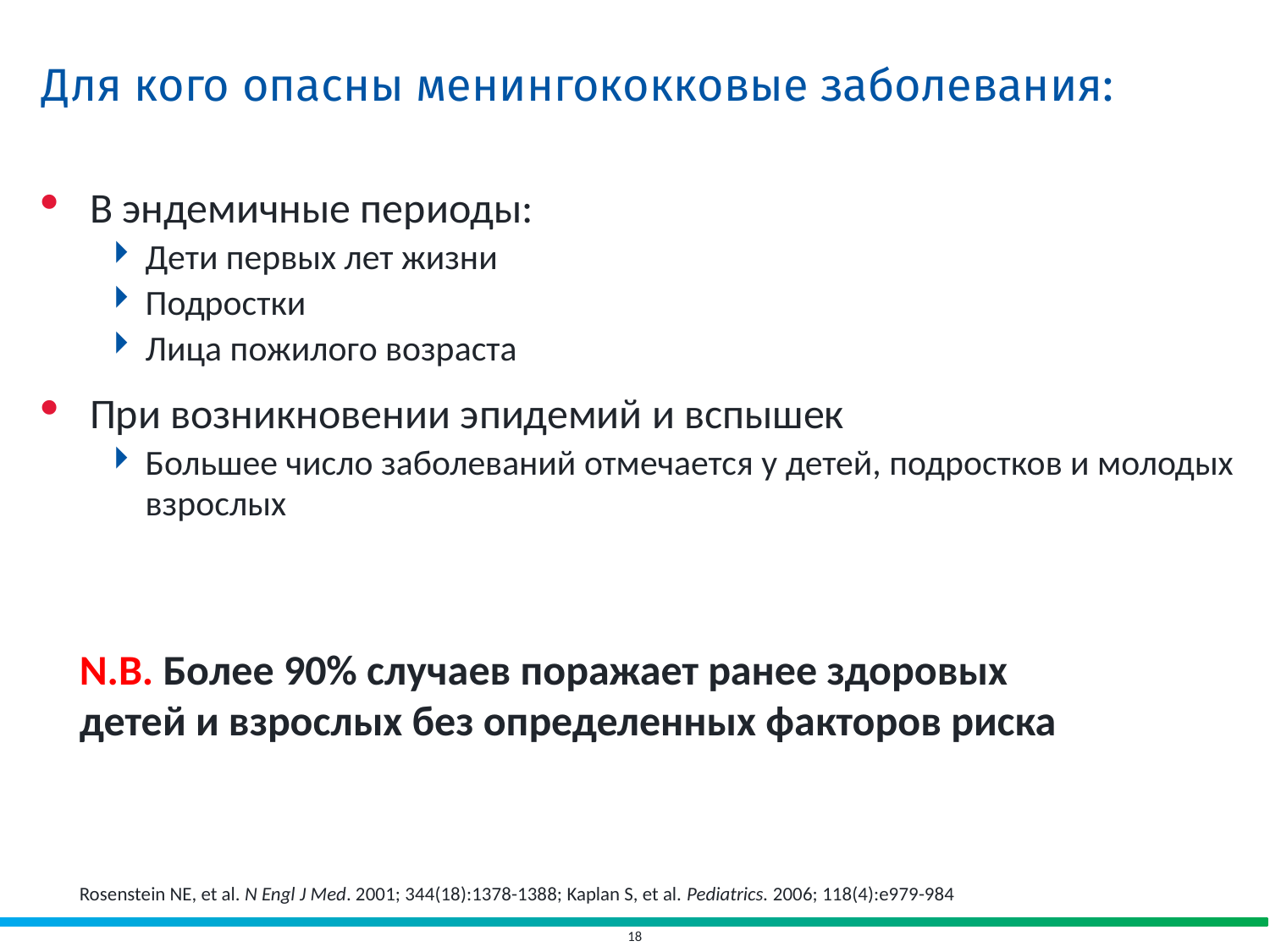

# Для кого опасны менингококковые заболевания:
В эндемичные периоды:
Дети первых лет жизни
Подростки
Лица пожилого возраста
При возникновении эпидемий и вспышек
Большее число заболеваний отмечается у детей, подростков и молодых взрослых
N.B. Более 90% случаев поражает ранее здоровых детей и взрослых без определенных факторов риска
Rosenstein NE, et al. N Engl J Med. 2001; 344(18):1378-1388; Kaplan S, et al. Pediatrics. 2006; 118(4):e979-984